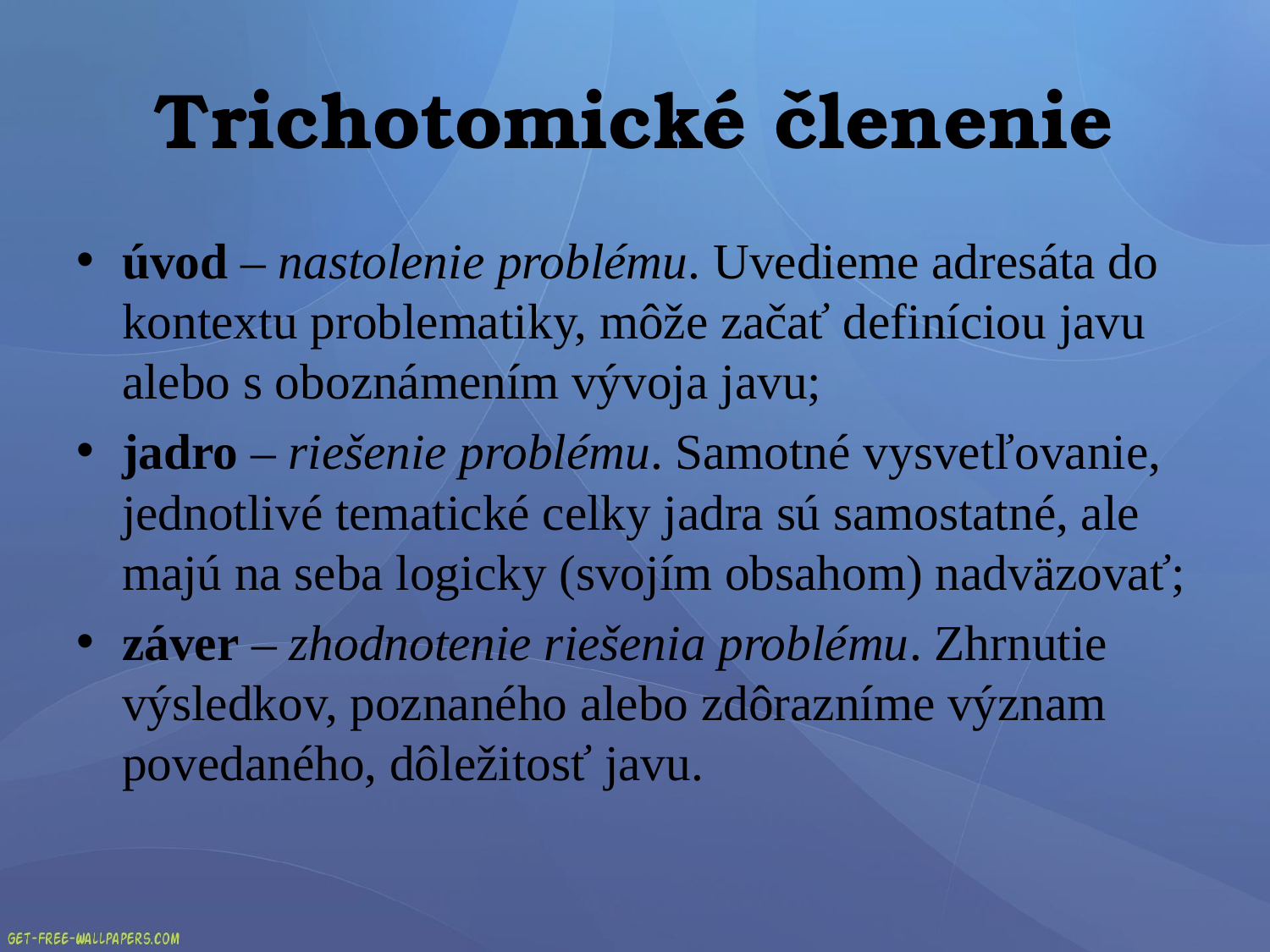

# Trichotomické členenie
úvod – nastolenie problému. Uvedieme adresáta do kontextu problematiky, môže začať definíciou javu alebo s oboznámením vývoja javu;
jadro – riešenie problému. Samotné vysvetľovanie, jednotlivé tematické celky jadra sú samostatné, ale majú na seba logicky (svojím obsahom) nadväzovať;
záver – zhodnotenie riešenia problému. Zhrnutie výsledkov, poznaného alebo zdôrazníme význam povedaného, dôležitosť javu.